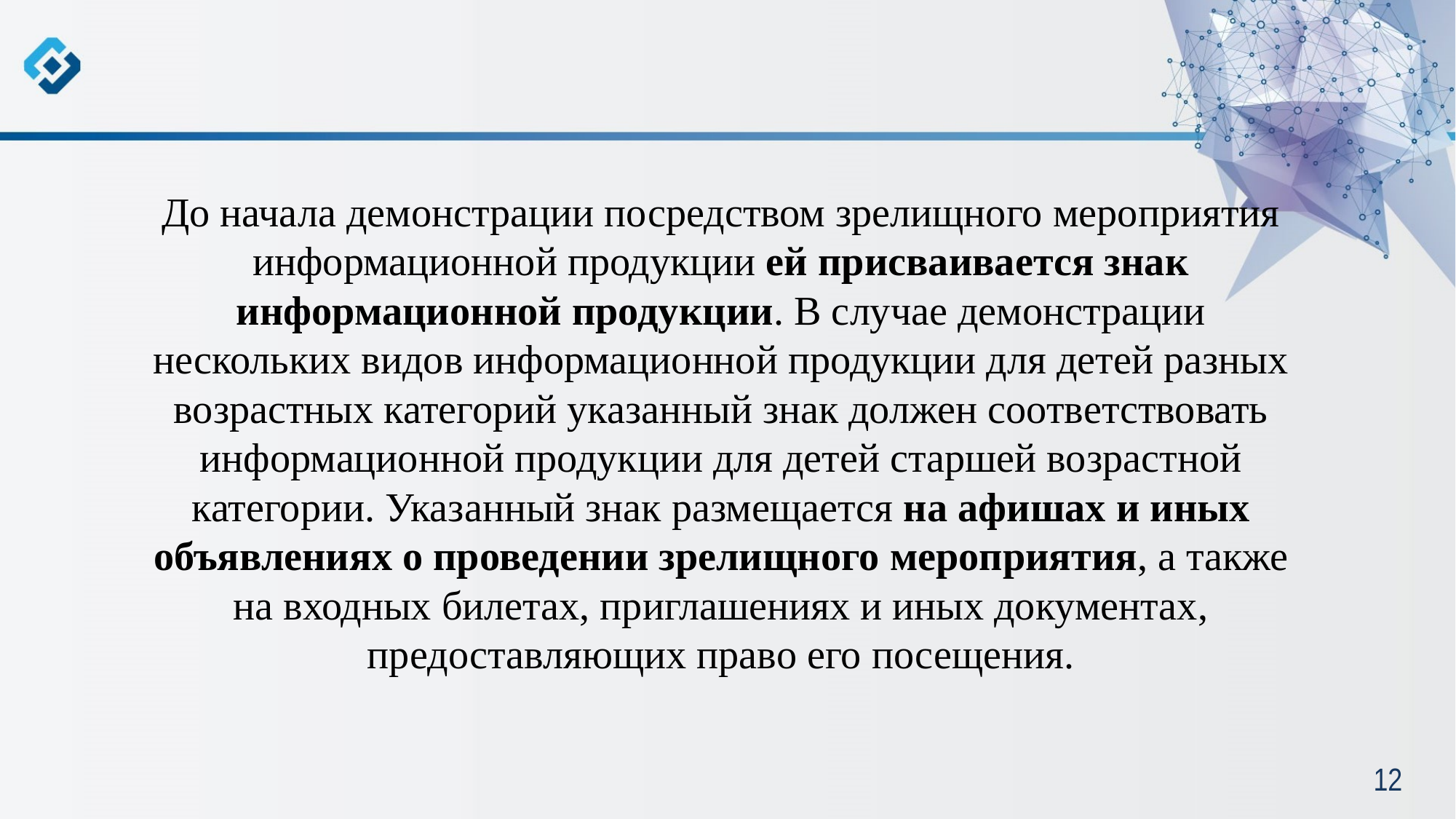

До начала демонстрации посредством зрелищного мероприятия информационной продукции ей присваивается знак информационной продукции. В случае демонстрации нескольких видов информационной продукции для детей разных возрастных категорий указанный знак должен соответствовать информационной продукции для детей старшей возрастной категории. Указанный знак размещается на афишах и иных объявлениях о проведении зрелищного мероприятия, а также на входных билетах, приглашениях и иных документах, предоставляющих право его посещения.
12